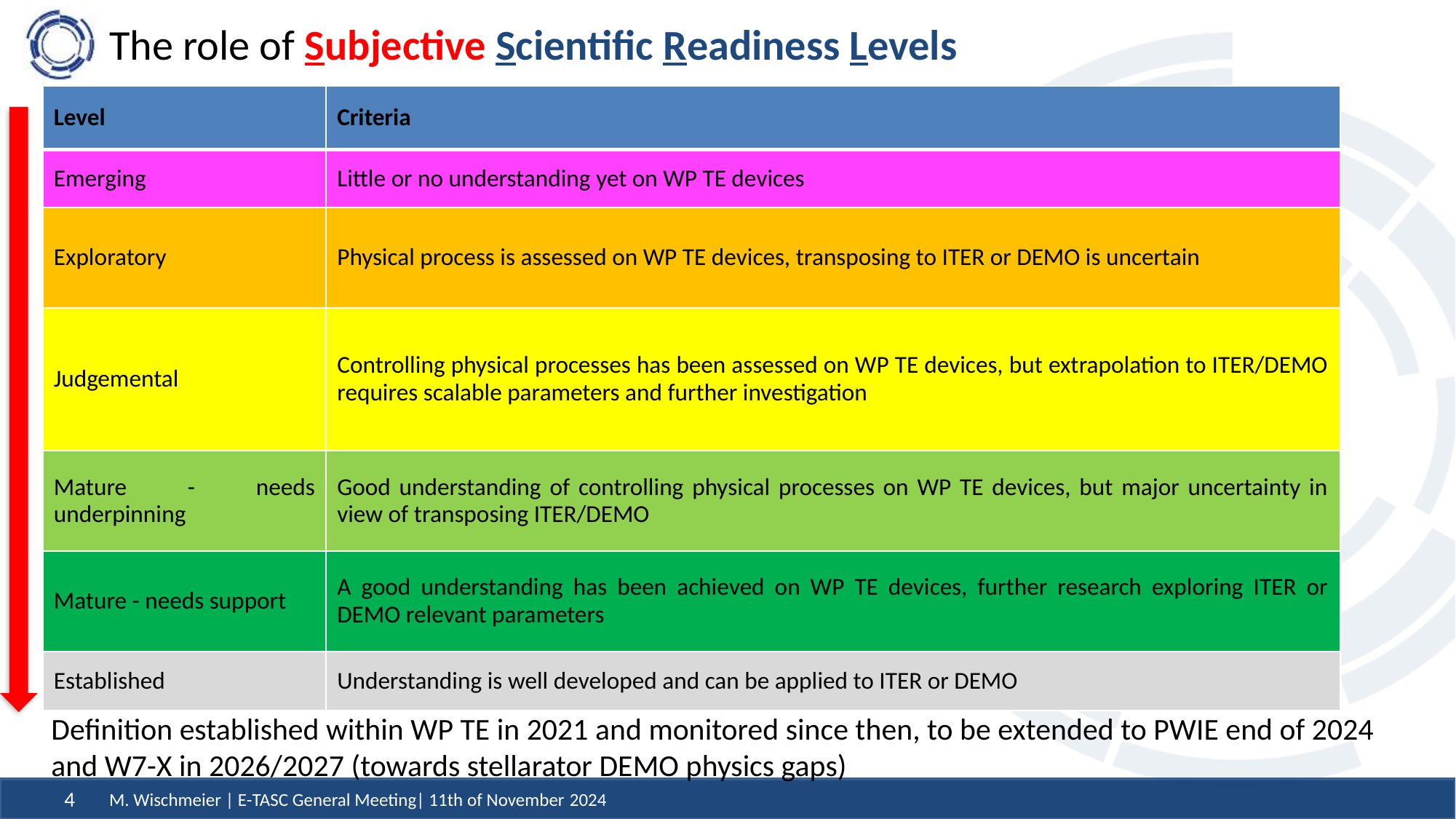

# The role of Subjective Scientific Readiness Levels
| Level | Criteria |
| --- | --- |
| Emerging | Little or no understanding yet on WP TE devices |
| Exploratory | Physical process is assessed on WP TE devices, transposing to ITER or DEMO is uncertain |
| Judgemental | Controlling physical processes has been assessed on WP TE devices, but extrapolation to ITER/DEMO requires scalable parameters and further investigation |
| Mature - needs underpinning | Good understanding of controlling physical processes on WP TE devices, but major uncertainty in view of transposing ITER/DEMO |
| Mature - needs support | A good understanding has been achieved on WP TE devices, further research exploring ITER or DEMO relevant parameters |
| Established | Understanding is well developed and can be applied to ITER or DEMO |

Definition established within WP TE in 2021 and monitored since then, to be extended to PWIE end of 2024 and W7-X in 2026/2027 (towards stellarator DEMO physics gaps)
M. Wischmeier | E-TASC General Meeting| 11th of November 2024
4